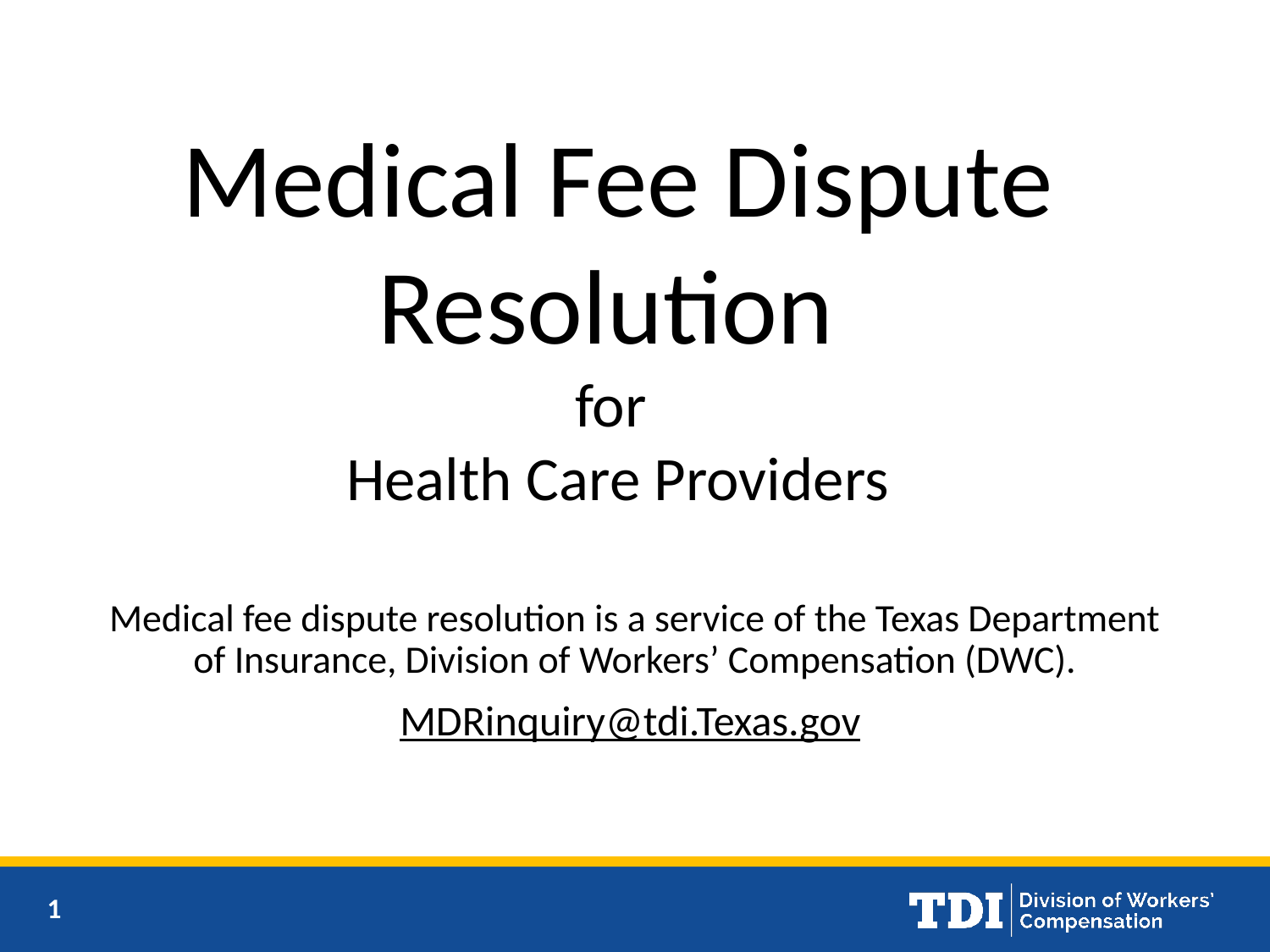

# Medical Fee Dispute Resolution for Health Care Providers
Medical fee dispute resolution is a service of the Texas Department of Insurance, Division of Workers’ Compensation (DWC).
MDRinquiry@tdi.Texas.gov